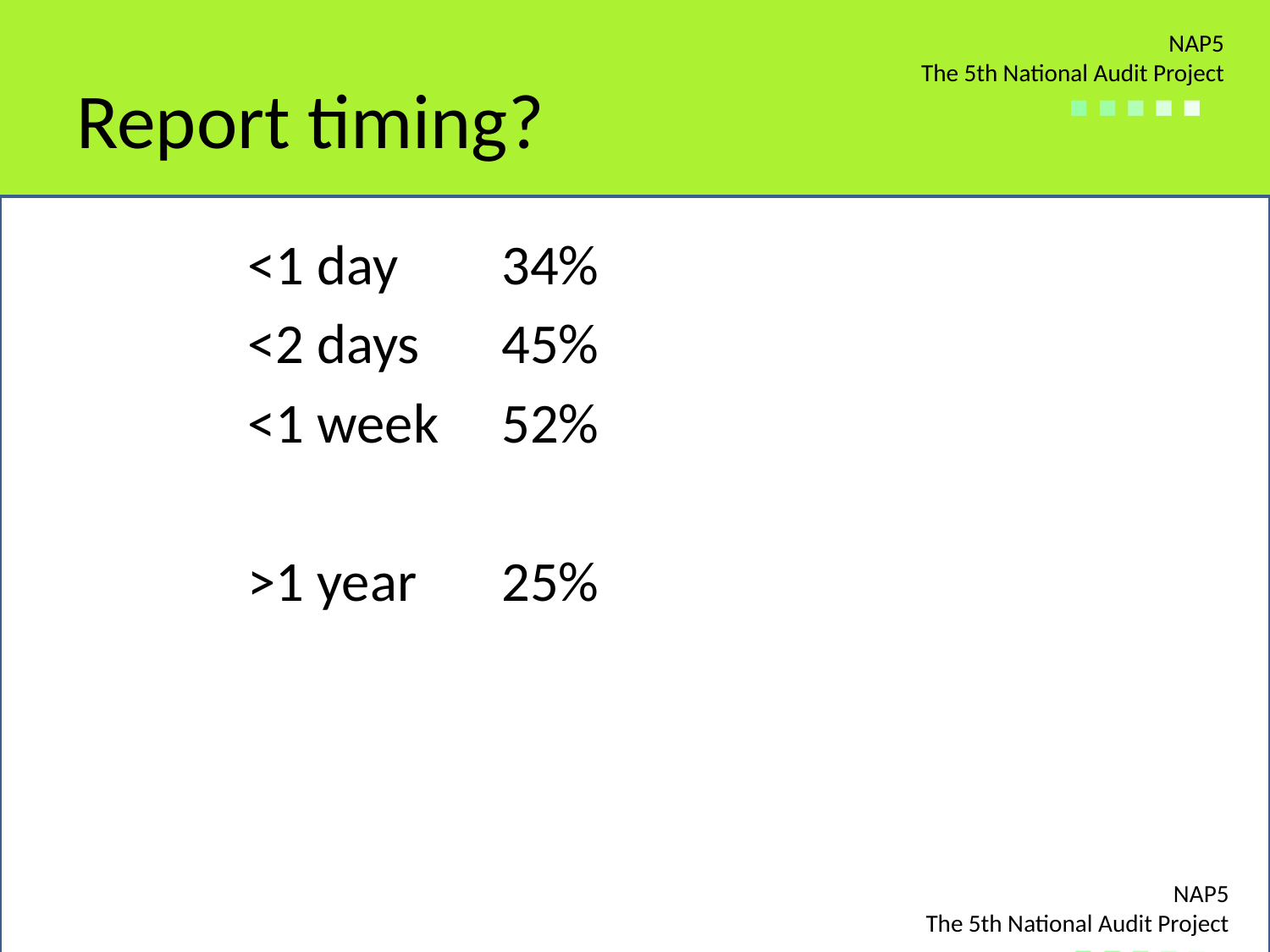

# Report timing?
<1 day 	34%
<2 days	45%
<1 week 	52%

>1 year 	25%